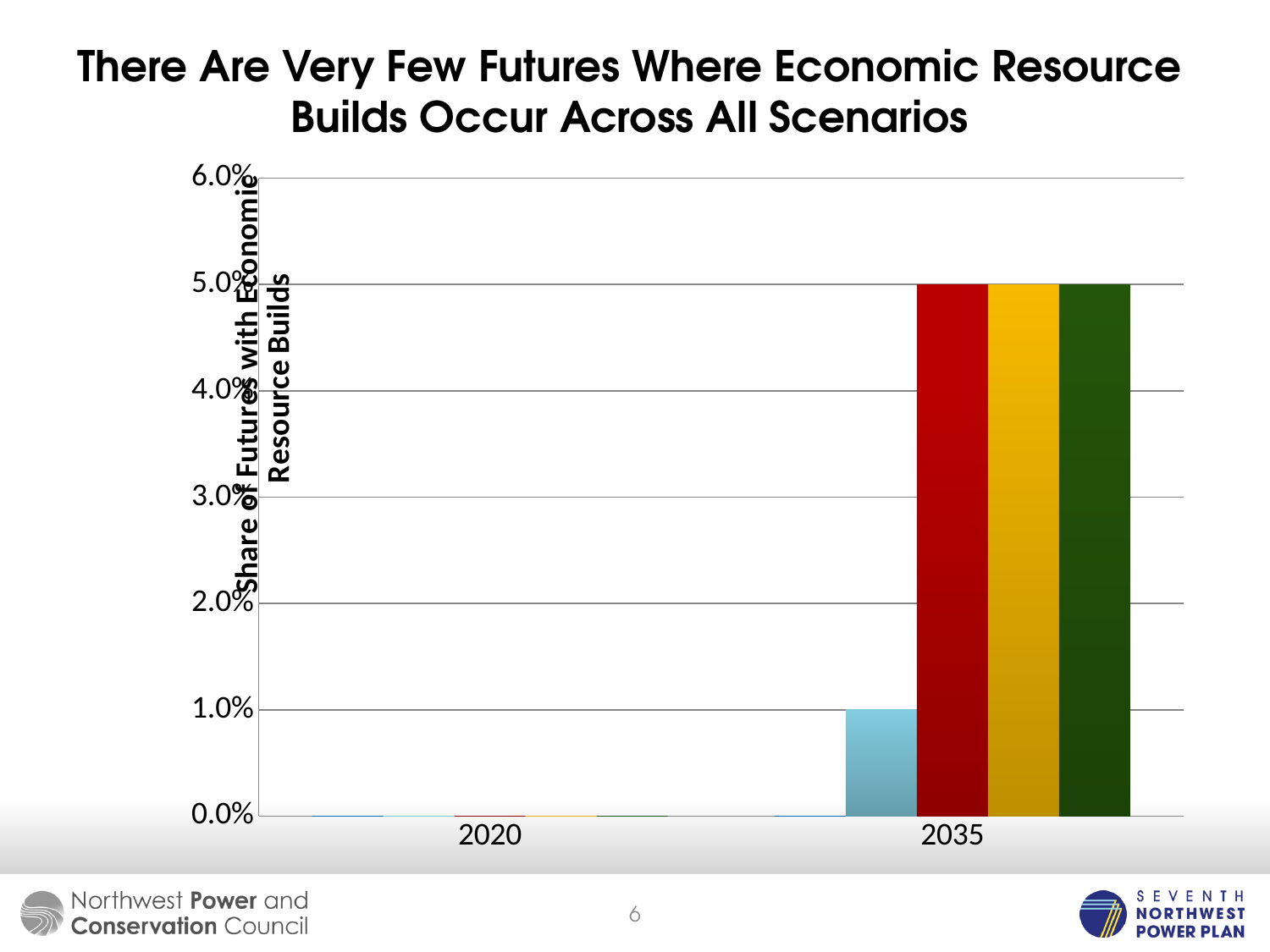

# There Are Very Few Futures Where Economic Resource Builds Occur Across All Scenarios

### Chart

| Category | Least Cost Scenario 1A | Least Cost Scenario 1B | Least Cost Scenario 2C | Least Cost Scenario 4C | Least Cost Scenario 4D |
|---|---|---|---|---|---|
| 2020 | 0.0 | 0.0 | 0.0 | 0.0 | 0.0 |
| 2035 | 0.0 | 0.010000000000000005 | 0.05 | 0.05 | 0.05 |
6